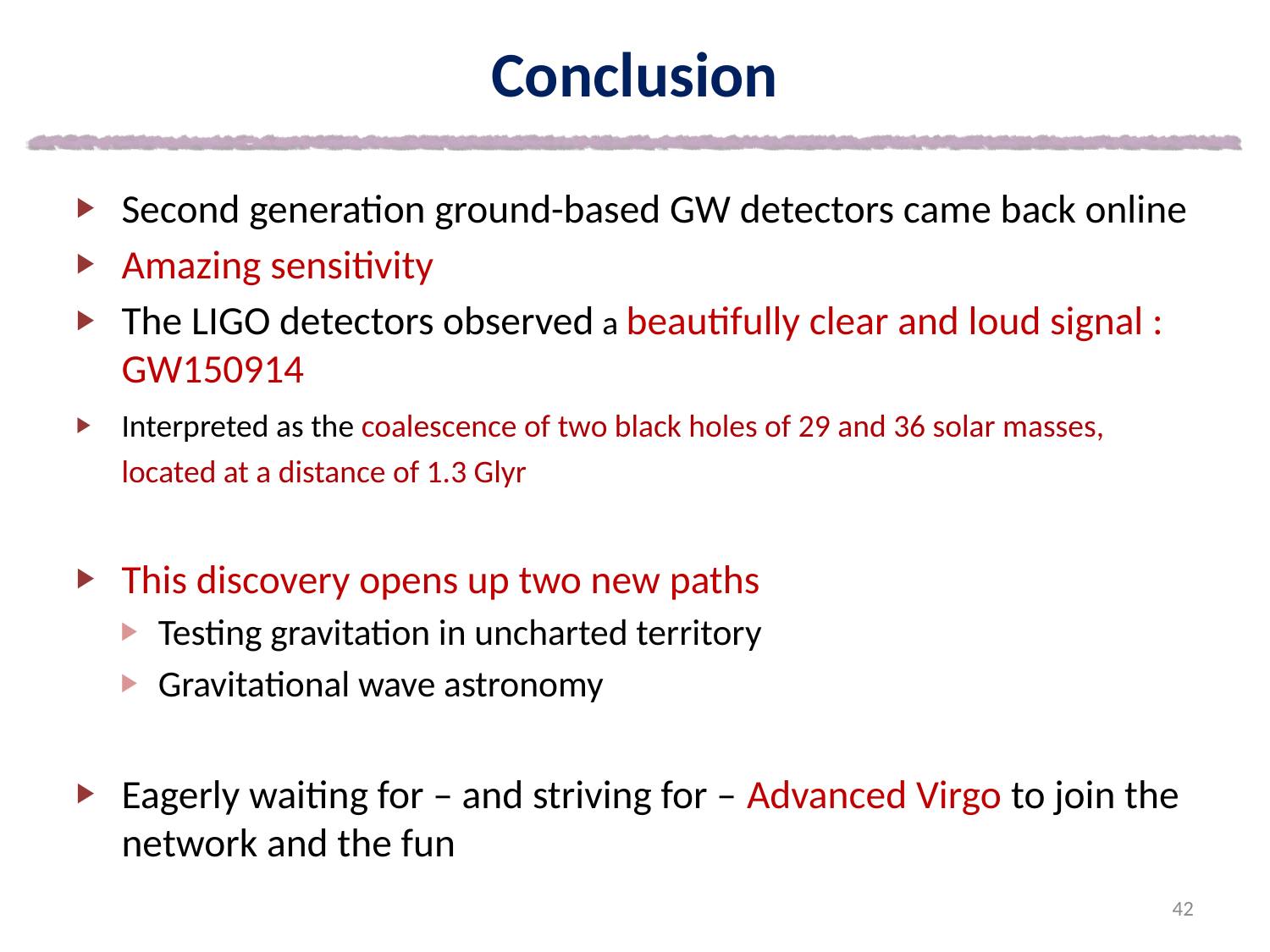

# Conclusion
Second generation ground-based GW detectors came back online
Amazing sensitivity
The LIGO detectors observed a beautifully clear and loud signal : GW150914
Interpreted as the coalescence of two black holes of 29 and 36 solar masses, located at a distance of 1.3 Glyr

This discovery opens up two new paths
Testing gravitation in uncharted territory
Gravitational wave astronomy

Eagerly waiting for – and striving for – Advanced Virgo to join the network and the fun
42